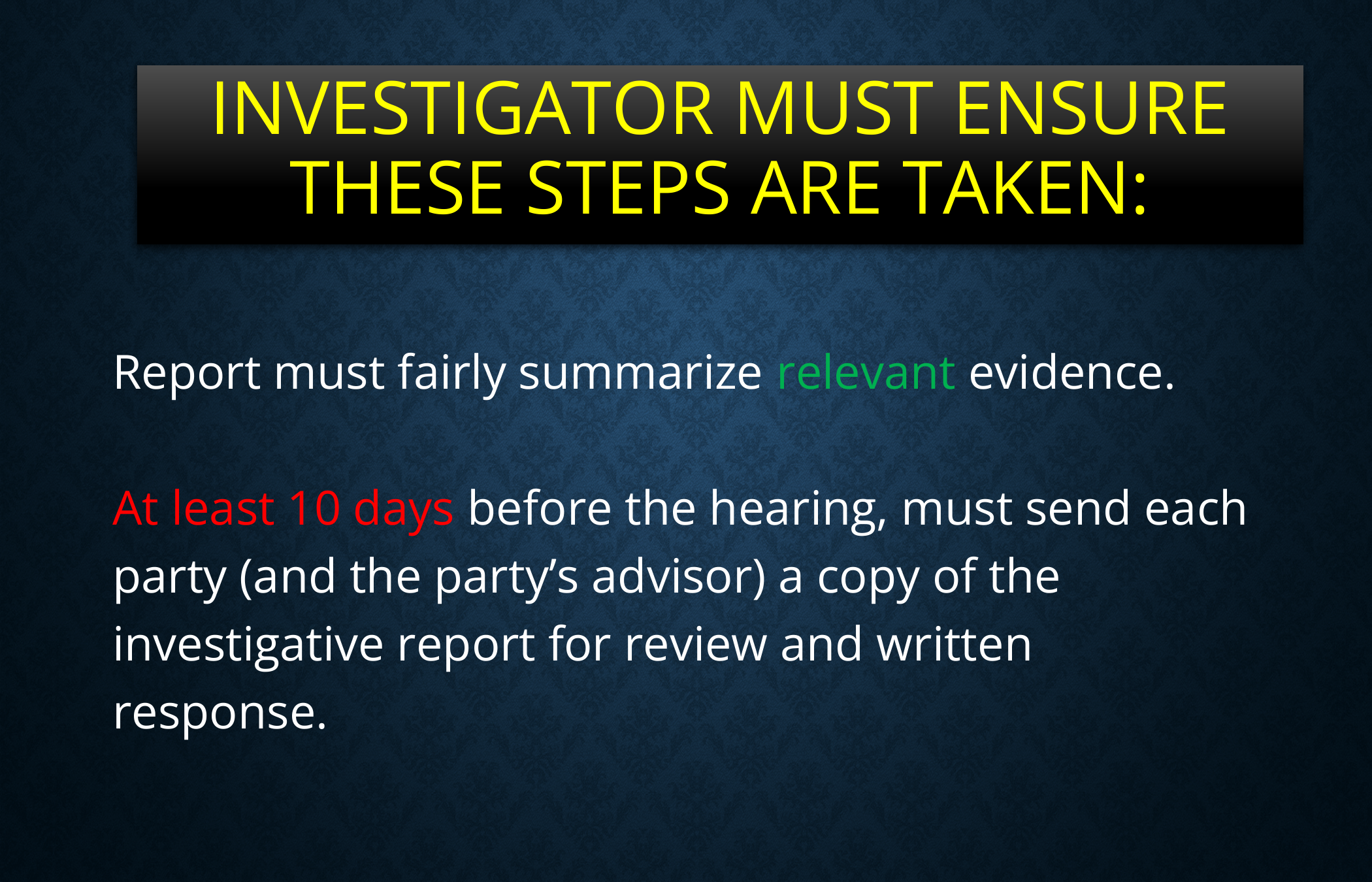

# Investigator must ensure these steps are taken:

Report must fairly summarize relevant evidence.
At least 10 days before the hearing, must send each party (and the party’s advisor) a copy of the investigative report for review and written response.